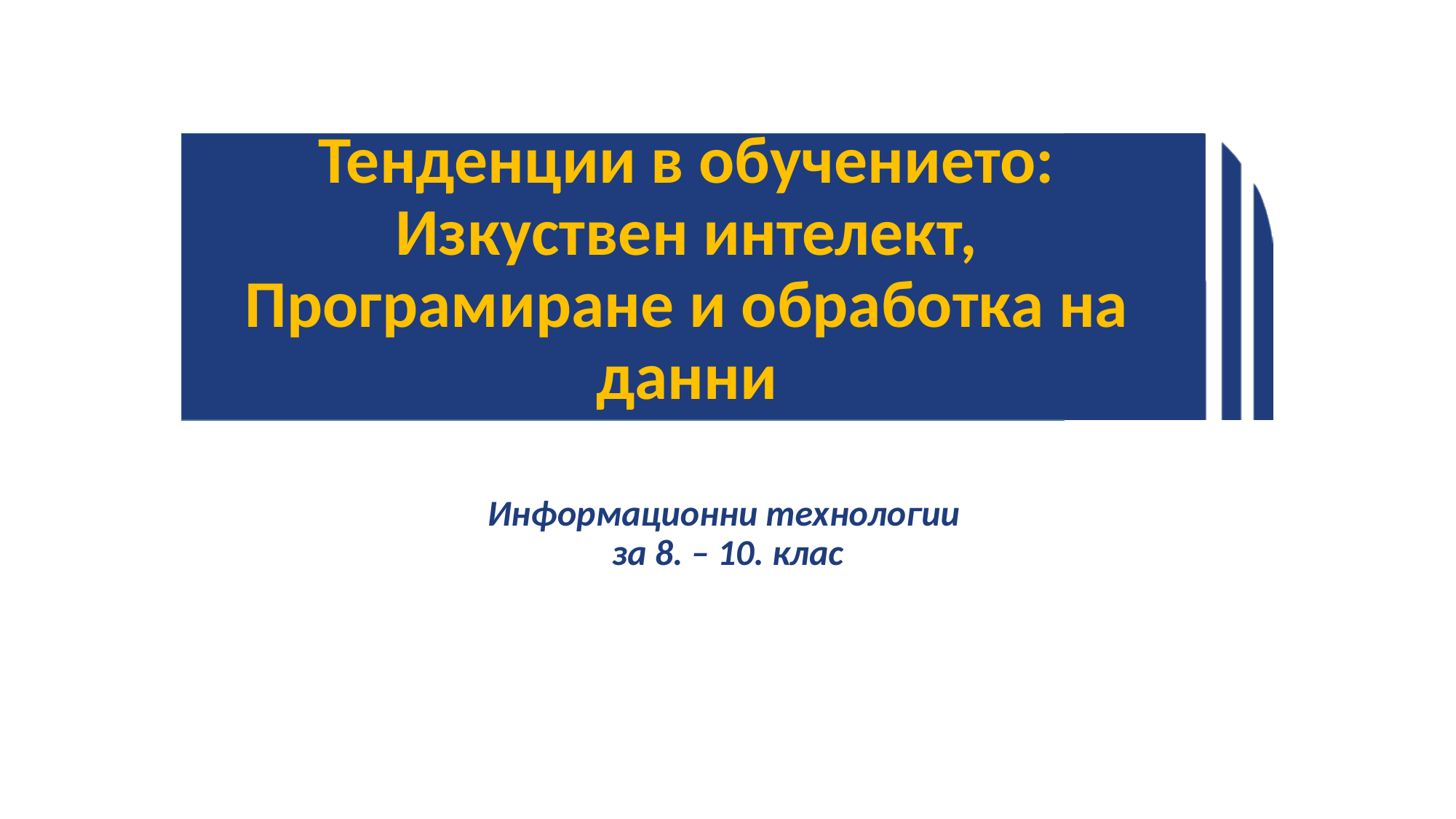

# Тенденции в обучението: Изкуствен интелект, Програмиране и обработка на данни

Информационни технологии
за 8. – 10. клас